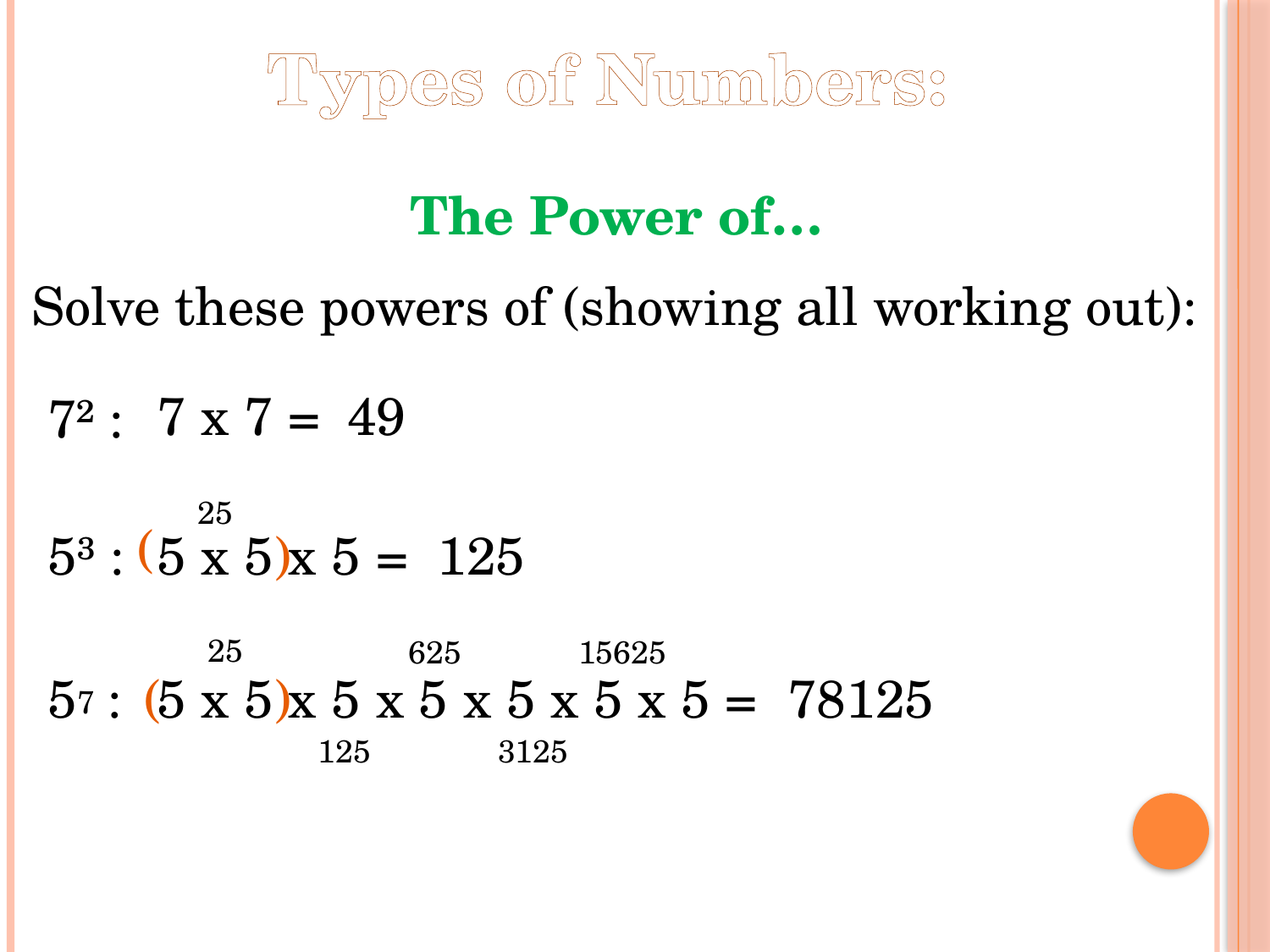

Types of Numbers:

The Power of…
Solve these powers of (showing all working out):
7 x 7 =
49
7² :
25
(
5³ :
5 x 5 x 5 =
)
125
25
625
15625
5  :
(
5 x 5 x 5 x 5 x 5 x 5 x 5 =
)
78125
7
125
3125